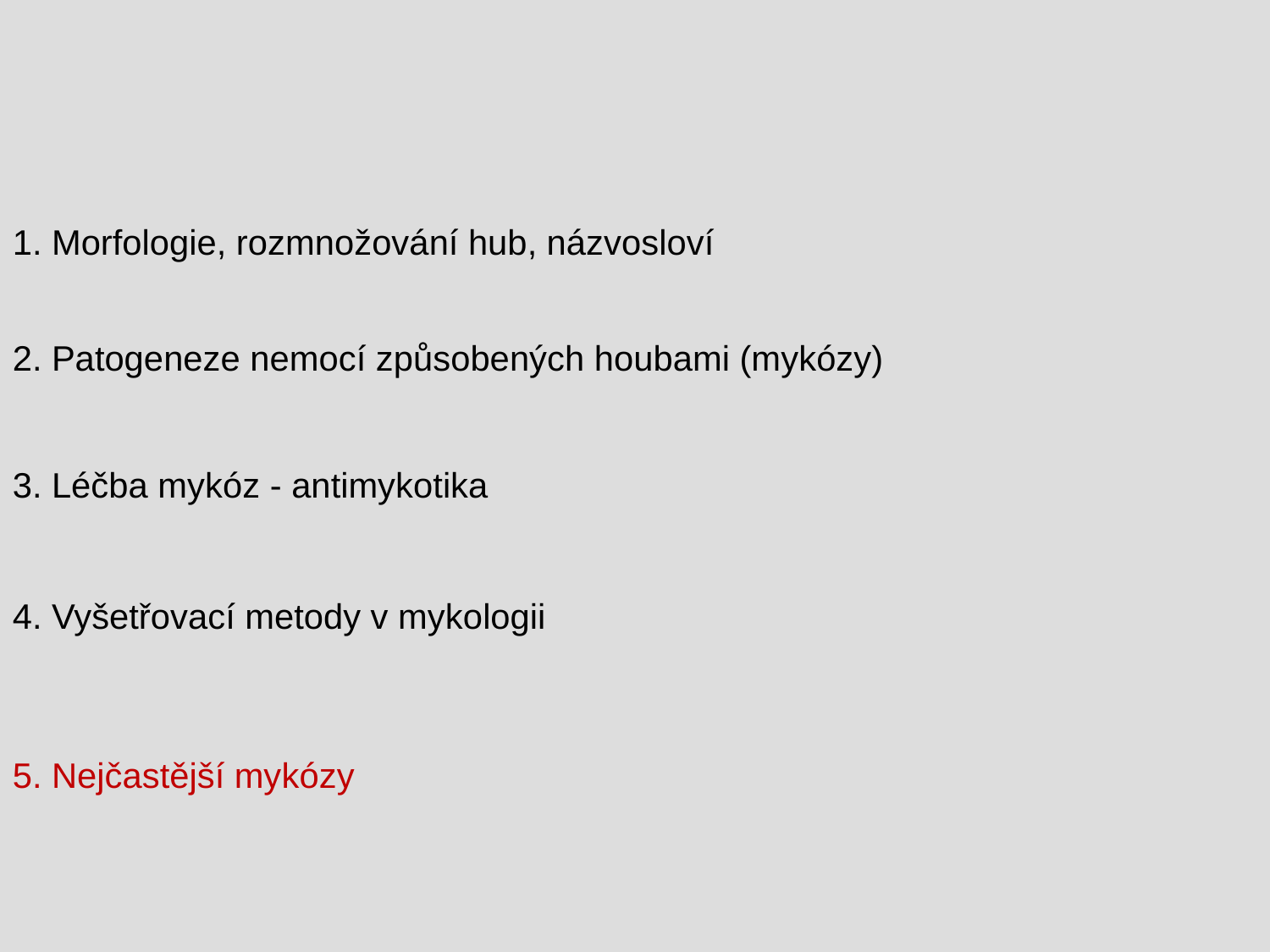

#
1. Morfologie, rozmnožování hub, názvosloví
2. Patogeneze nemocí způsobených houbami (mykózy)
3. Léčba mykóz - antimykotika
4. Vyšetřovací metody v mykologii

5. Nejčastější mykózy